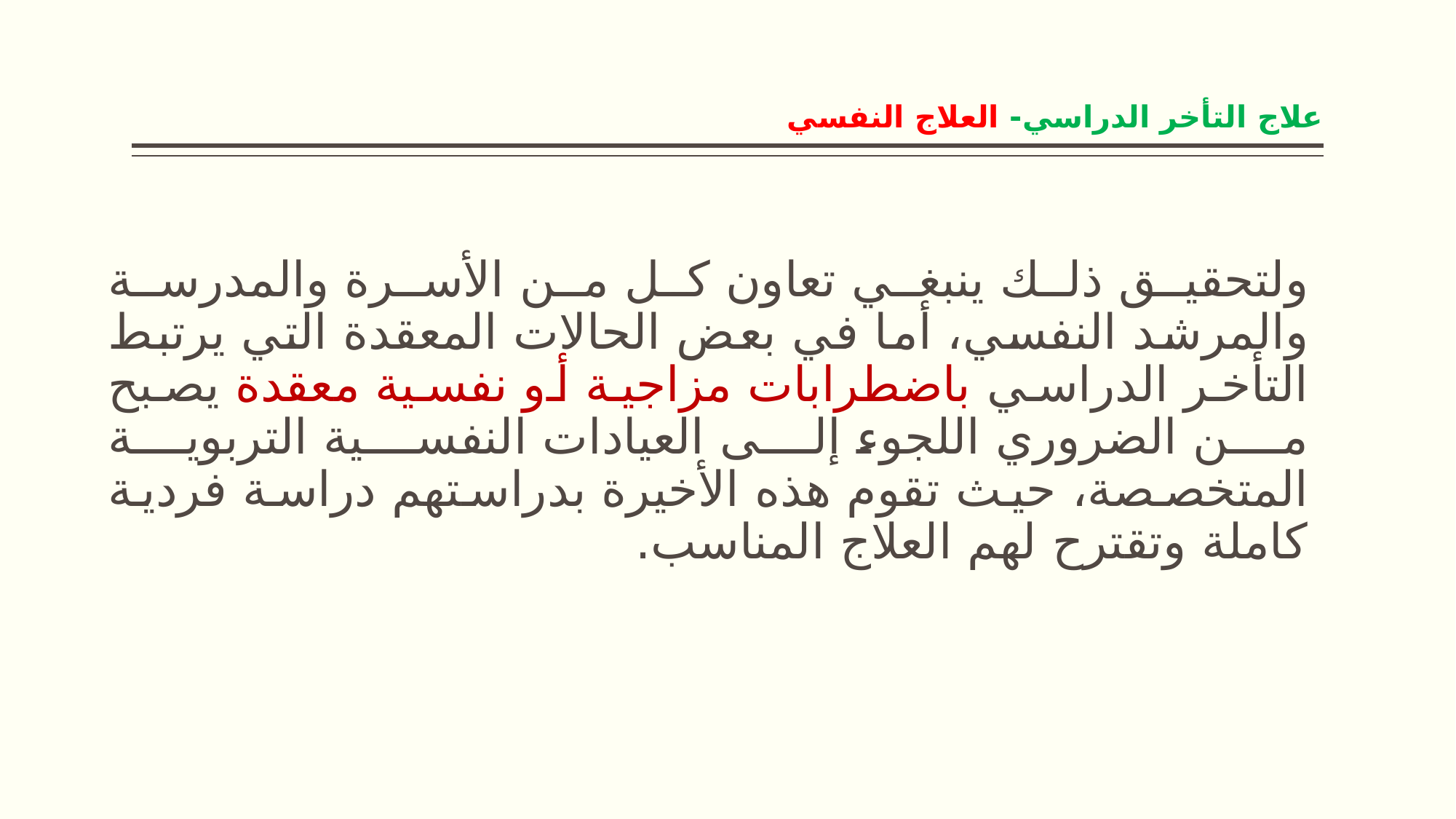

# علاج التأخر الدراسي- العلاج النفسي
ولتحقيق ذلك ينبغي تعاون كل من الأسرة والمدرسة والمرشد النفسي، أما في بعض الحالات المعقدة التي يرتبط التأخر الدراسي باضطرابات مزاجية أو نفسية معقدة يصبح من الضروري اللجوء إلى العيادات النفسية التربوية المتخصصة، حيث تقوم هذه الأخيرة بدراستهم دراسة فردية كاملة وتقترح لهم العلاج المناسب.